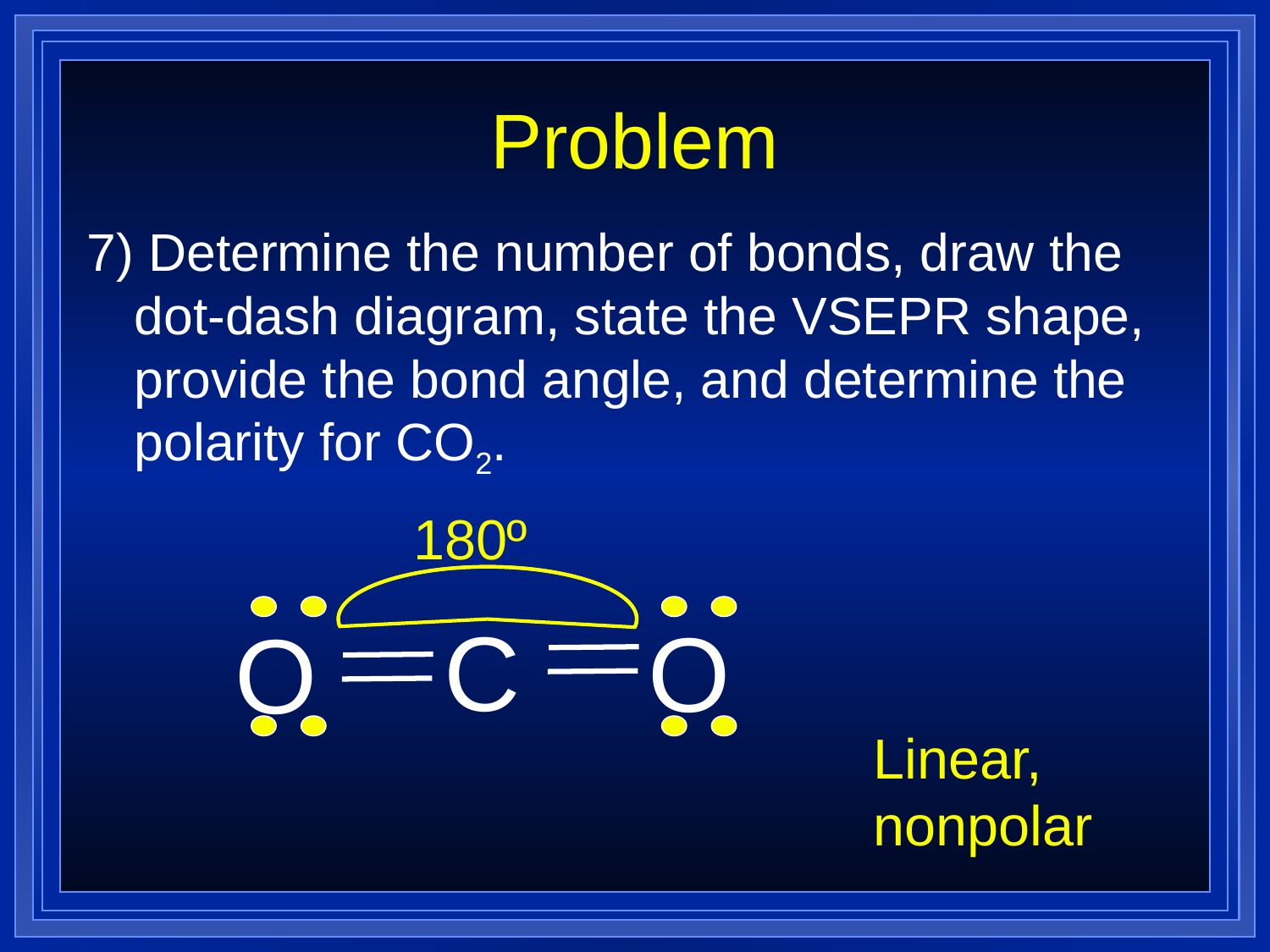

# Problem
7) Determine the number of bonds, draw the dot-dash diagram, state the VSEPR shape, provide the bond angle, and determine the polarity for CO2.
180º

C
O
O

Linear, nonpolar